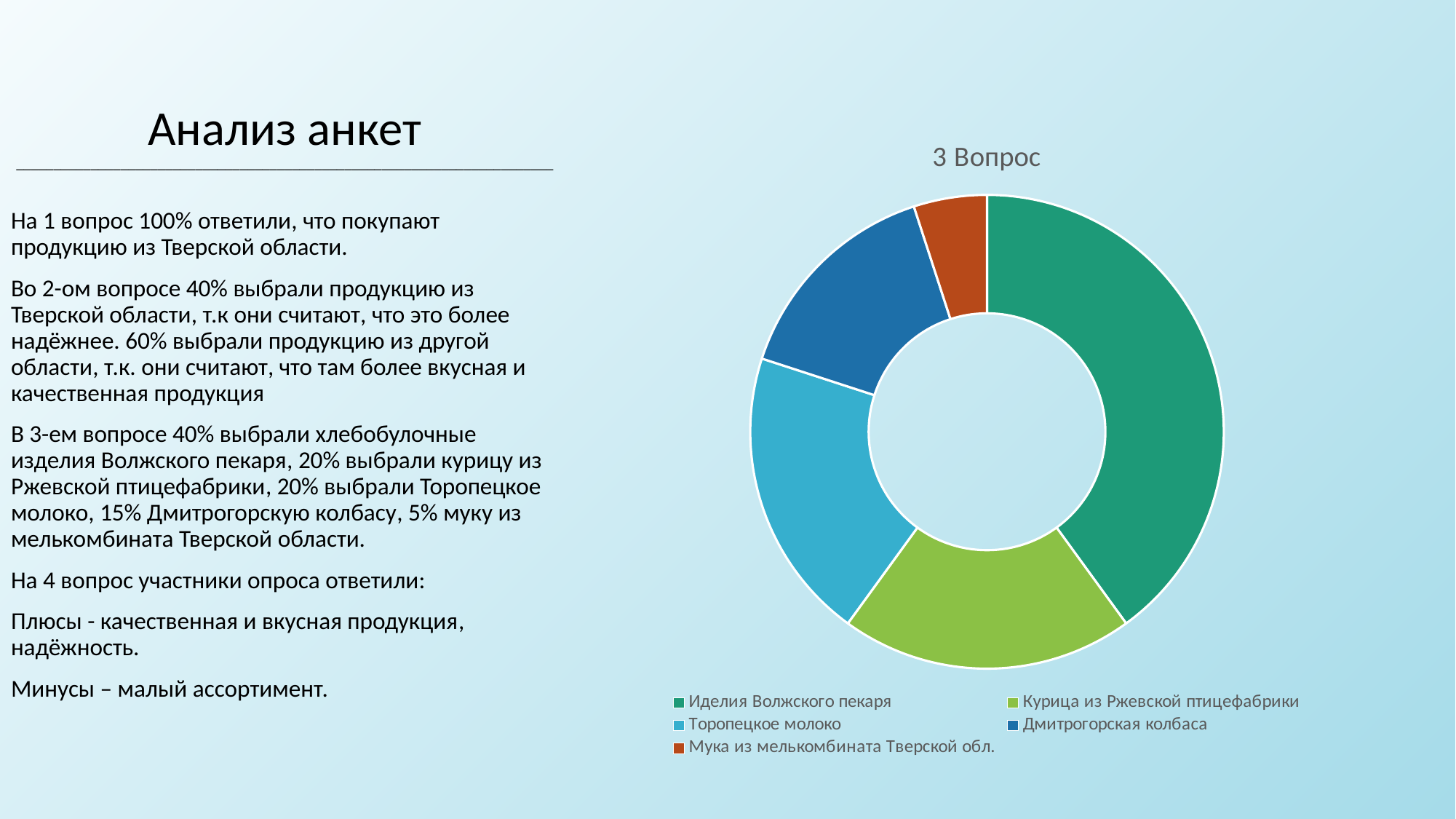

# Анализ анкет ________________________________________________________________________

### Chart: 3 Вопрос

| Category | Ответы |
|---|---|
| Иделия Волжского пекаря | 0.4 |
| Курица из Ржевской птицефабрики | 0.2 |
| Торопецкое молоко | 0.2 |
| Дмитрогорская колбаса | 0.15000000000000005 |
| Мука из мелькомбината Тверской обл. | 0.05000000000000002 |
На 1 вопрос 100% ответили, что покупают продукцию из Тверской области.
Во 2-ом вопросе 40% выбрали продукцию из Тверской области, т.к они считают, что это более надёжнее. 60% выбрали продукцию из другой области, т.к. они считают, что там более вкусная и качественная продукция
В 3-ем вопросе 40% выбрали хлебобулочные изделия Волжского пекаря, 20% выбрали курицу из Ржевской птицефабрики, 20% выбрали Торопецкое молоко, 15% Дмитрогорскую колбасу, 5% муку из мелькомбината Тверской области.
На 4 вопрос участники опроса ответили:
Плюсы - качественная и вкусная продукция, надёжность.
Минусы – малый ассортимент.